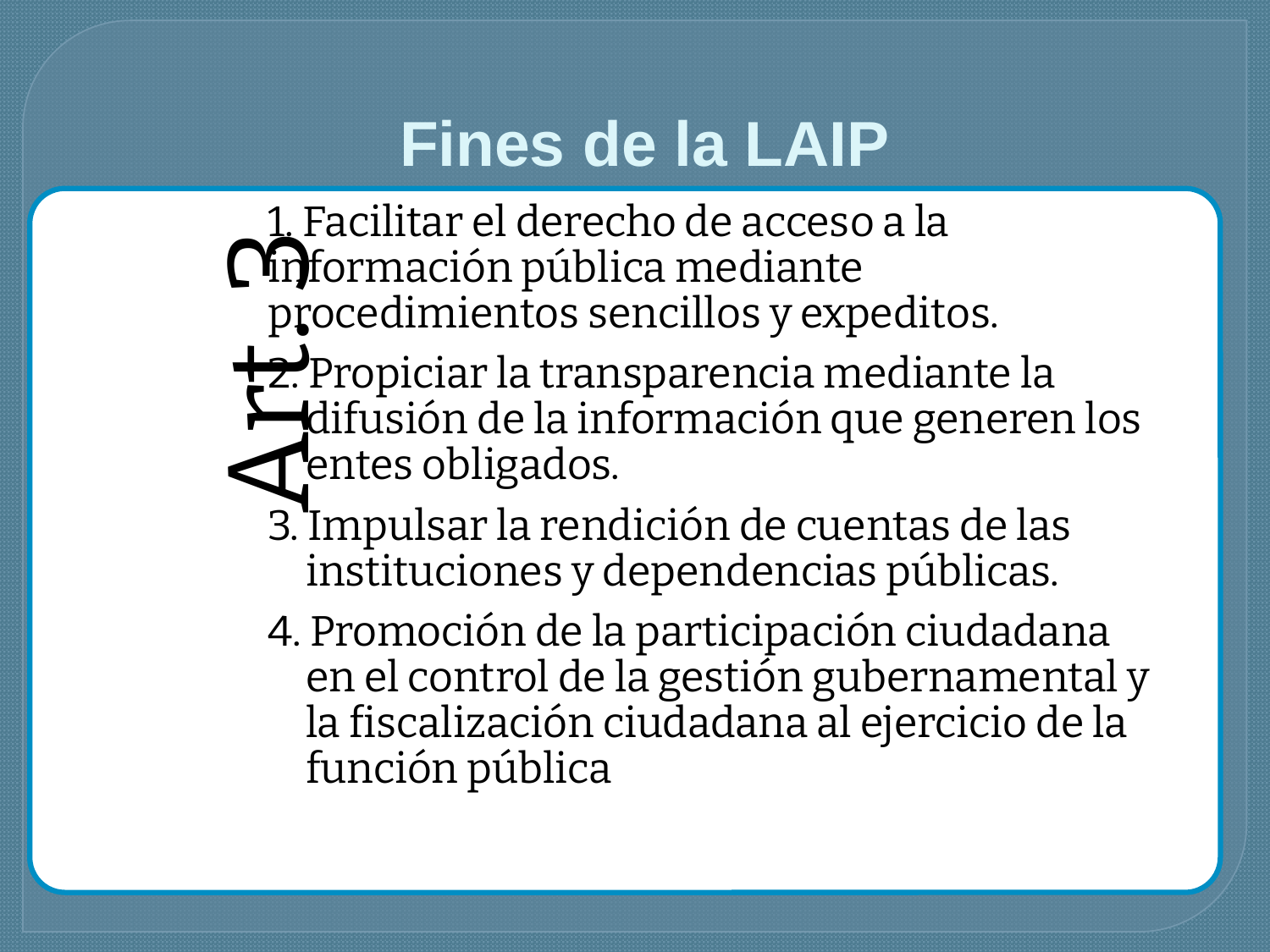

# Fines de la LAIP
Art. 3
1. Facilitar el derecho de acceso a la información pública mediante procedimientos sencillos y expeditos.
2. Propiciar la transparencia mediante la difusión de la información que generen los entes obligados.
3. Impulsar la rendición de cuentas de las instituciones y dependencias públicas.
4. Promoción de la participación ciudadana en el control de la gestión gubernamental y la fiscalización ciudadana al ejercicio de la función pública